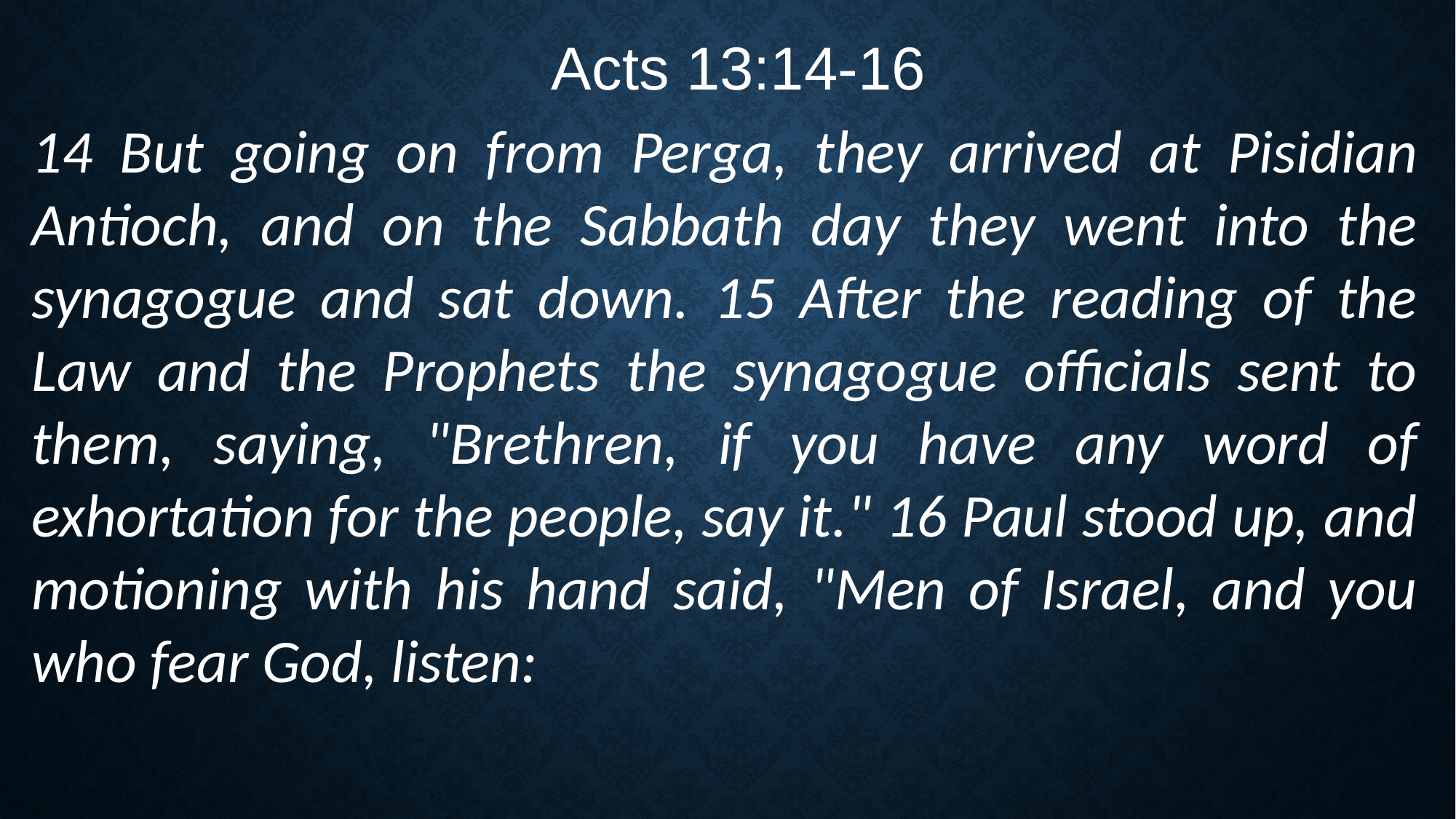

Acts 13:14-16
14 But going on from Perga, they arrived at Pisidian Antioch, and on the Sabbath day they went into the synagogue and sat down. 15 After the reading of the Law and the Prophets the synagogue officials sent to them, saying, "Brethren, if you have any word of exhortation for the people, say it." 16 Paul stood up, and motioning with his hand said, "Men of Israel, and you who fear God, listen: